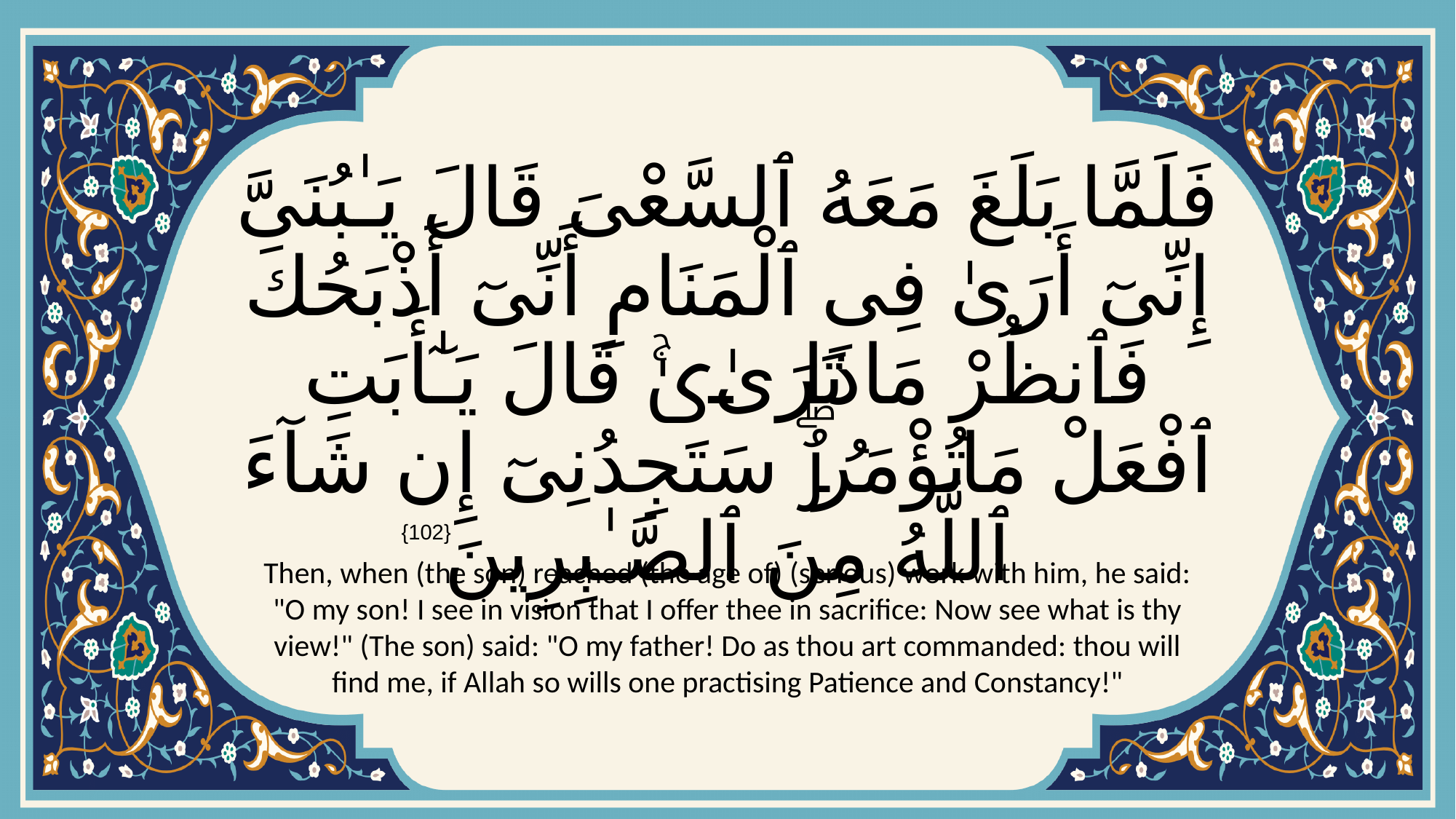

# فَلَمَّا بَلَغَ مَعَهُ ٱلسَّعْىَ قَالَ يَـٰبُنَىَّ إِنِّىٓ أَرَىٰ فِى ٱلْمَنَامِ أَنِّىٓ أَذْبَحُكَ فَٱنظُرْ مَاذَا تَرَىٰۚ قَالَ يَـٰٓأَبَتِ ٱفْعَلْ مَا تُؤْمَرُۖ سَتَجِدُنِىٓ إِن شَآءَ ٱللَّهُ مِنَ ٱلصَّـٰبِرِينَ
{102}
Then, when (the son) reached (the age of) (serious) work with him, he said: "O my son! I see in vision that I offer thee in sacrifice: Now see what is thy view!" (The son) said: "O my father! Do as thou art commanded: thou will find me, if Allah so wills one practising Patience and Constancy!"